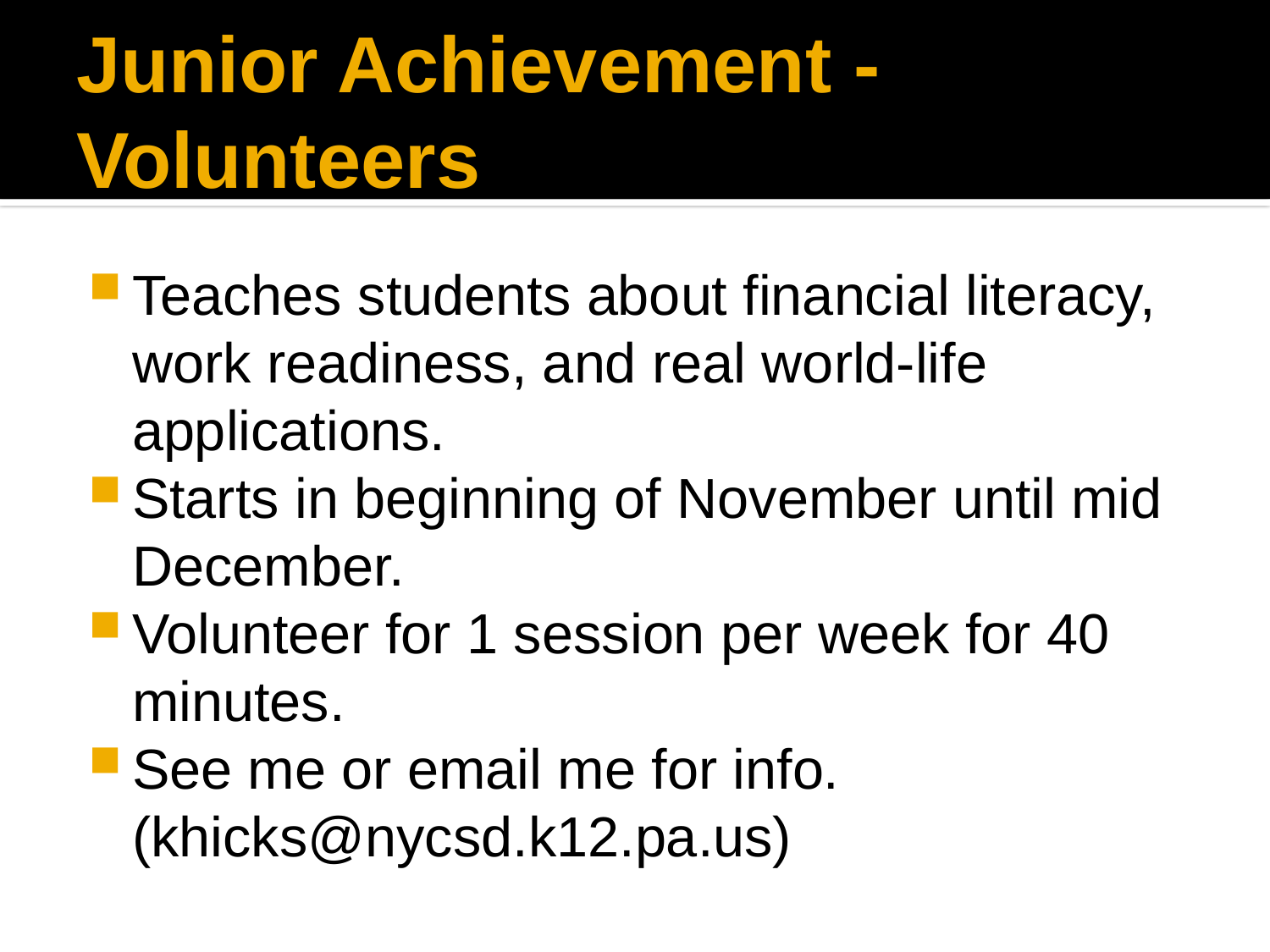

# Junior Achievement -Volunteers
Teaches students about financial literacy, work readiness, and real world-life applications.
Starts in beginning of November until mid December.
Volunteer for 1 session per week for 40 minutes.
See me or email me for info. (khicks@nycsd.k12.pa.us)